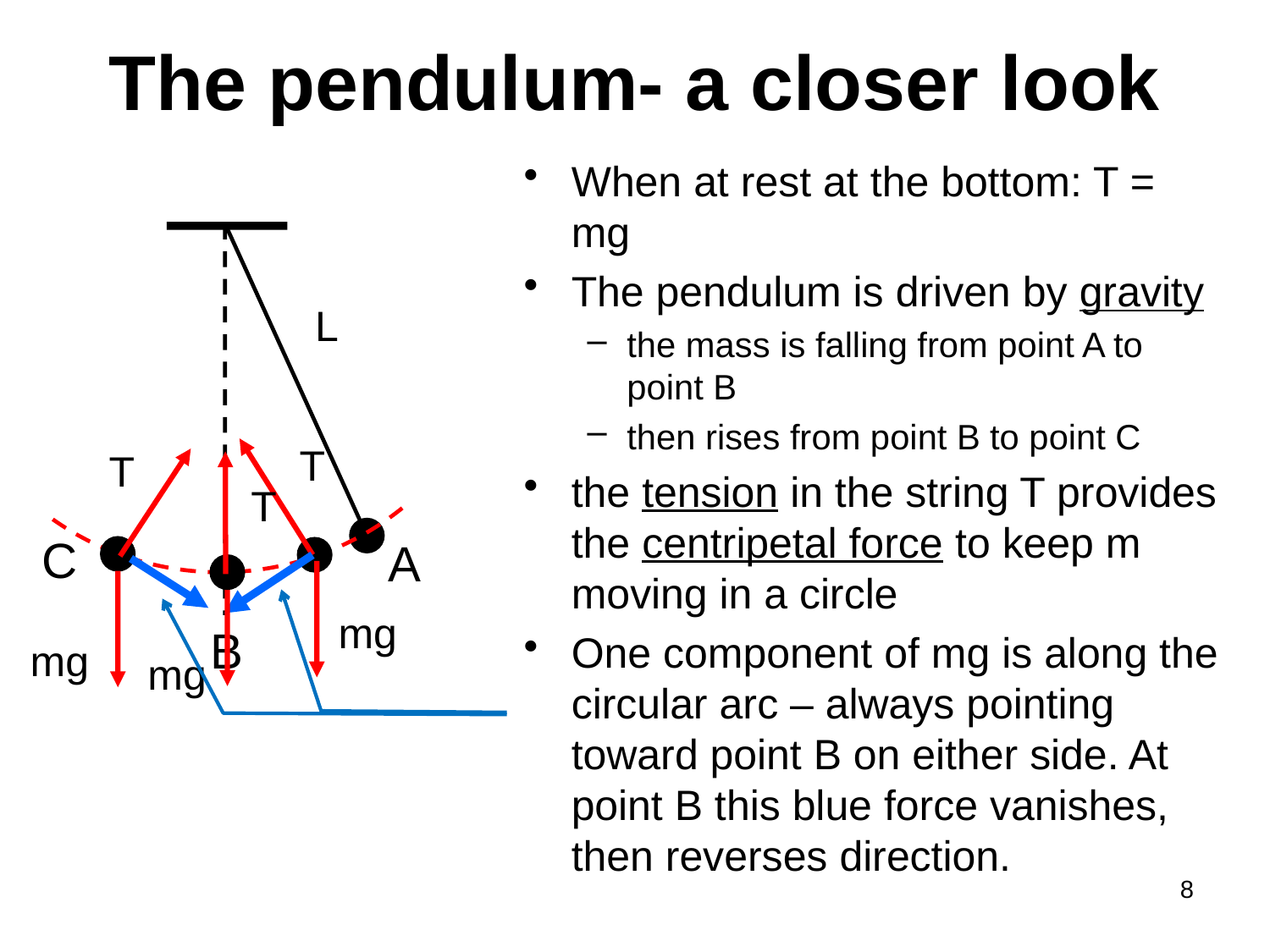

# The pendulum- a closer look
When at rest at the bottom: T = mg
The pendulum is driven by gravity
the mass is falling from point A to point B
then rises from point B to point C
the tension in the string T provides the centripetal force to keep m moving in a circle
One component of mg is along the circular arc – always pointing toward point B on either side. At point B this blue force vanishes, then reverses direction.

L
T

mg
T

mg

T
mg
C
A

B
8